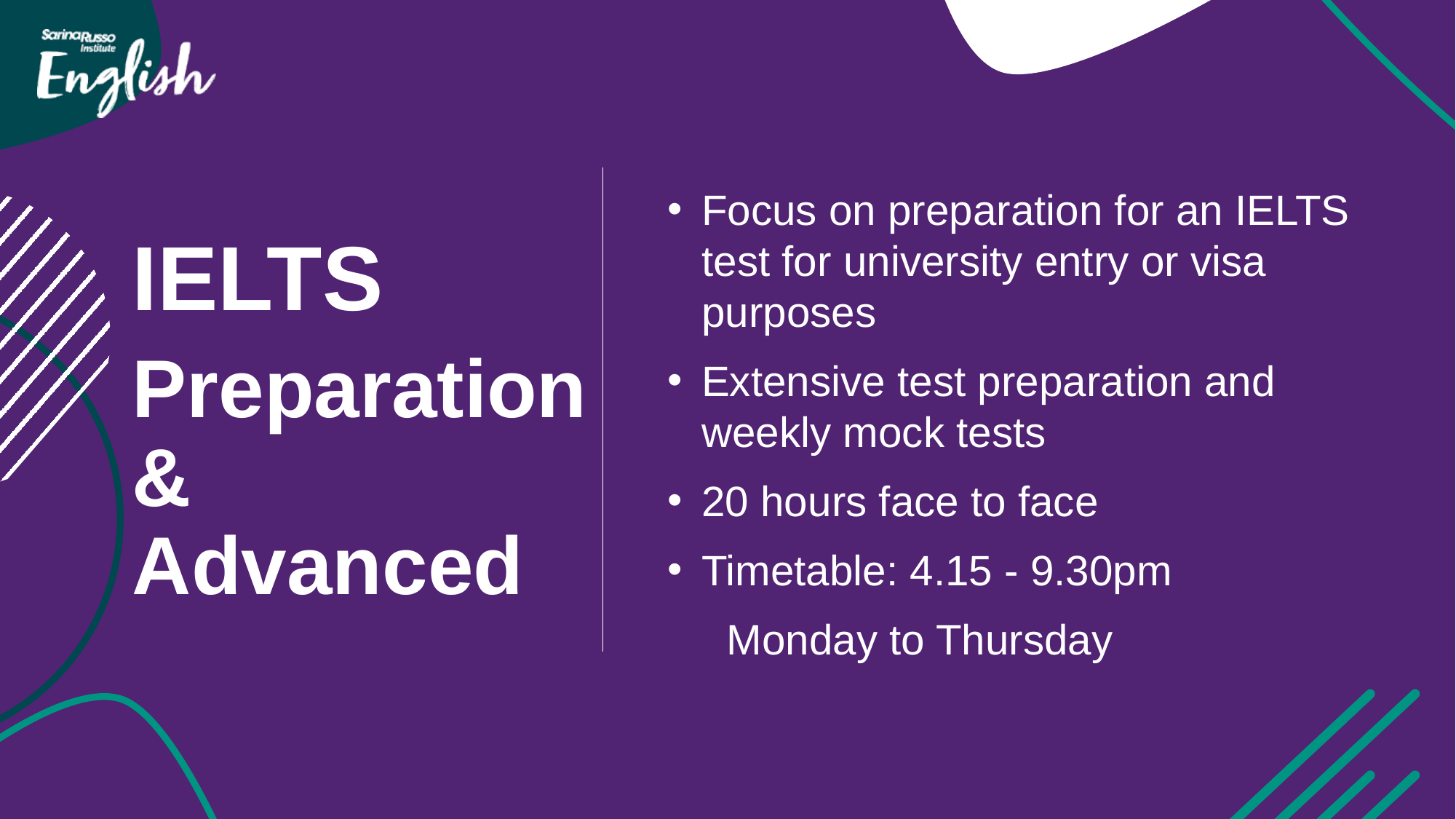

Focus on preparation for an IELTS test for university entry or visa purposes
Extensive test preparation and weekly mock tests
20 hours face to face
Timetable: 4.15 - 9.30pm
     Monday to Thursday
IELTS
Preparation &  Advanced